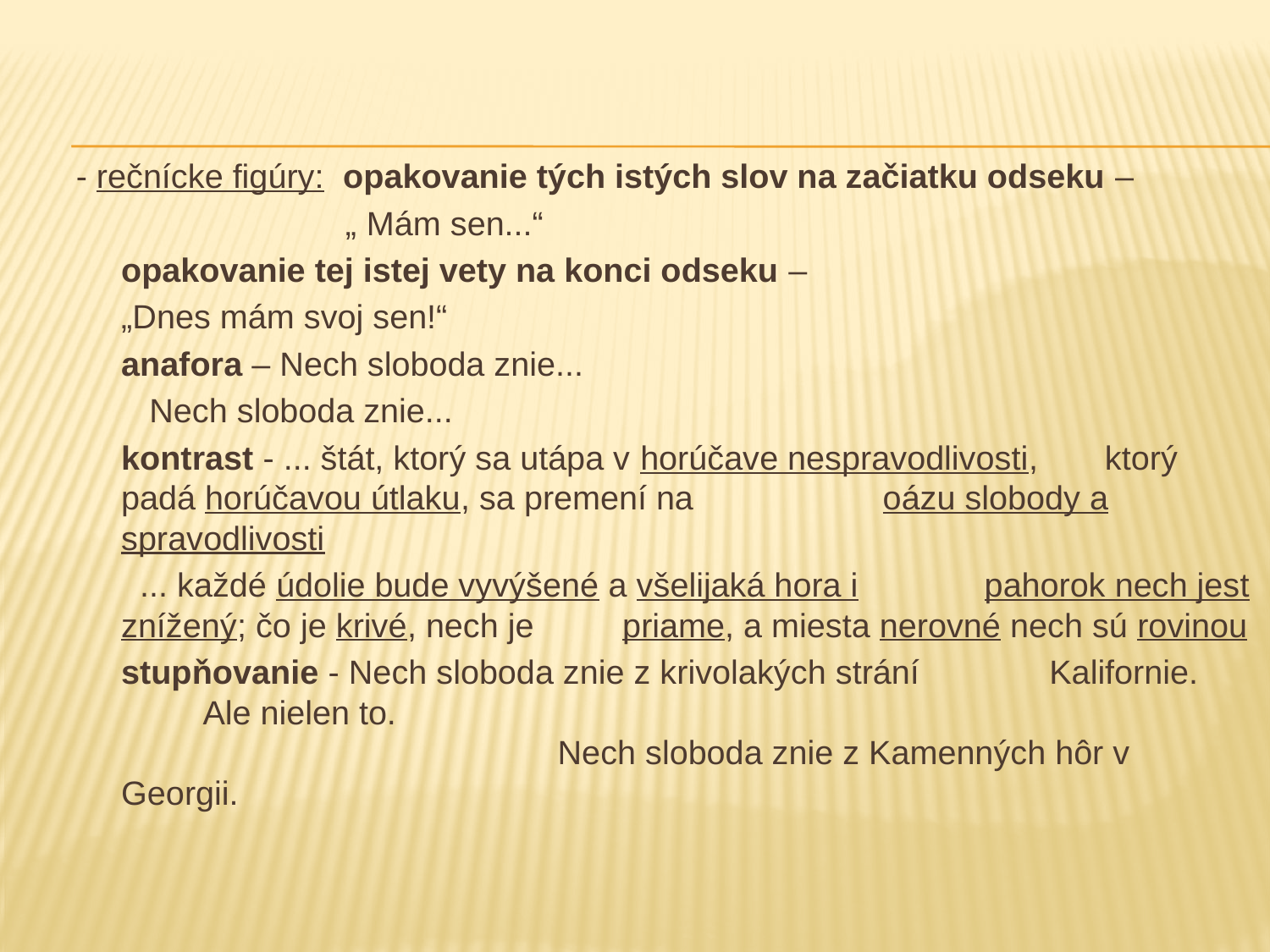

- rečnícke figúry:  opakovanie tých istých slov na začiatku odseku –
                             „ Mám sen...“
			opakovanie tej istej vety na konci odseku –
			„Dnes mám svoj sen!“
			anafora – Nech sloboda znie...
				   Nech sloboda znie...
			kontrast - ... štát, ktorý sa utápa v horúčave nespravodlivosti, 			  ktorý padá horúčavou útlaku, sa premení na 			                 oázu slobody a spravodlivosti
				  ... každé údolie bude vyvýšené a všelijaká hora i 				  pahorok nech jest znížený; čo je krivé, nech je 				  priame, a miesta nerovné nech sú rovinou
			stupňovanie - Nech sloboda znie z krivolakých strání 				         Kalifornie.
			         Ale nielen to.
                                               Nech sloboda znie z Kamenných hôr v Georgii.